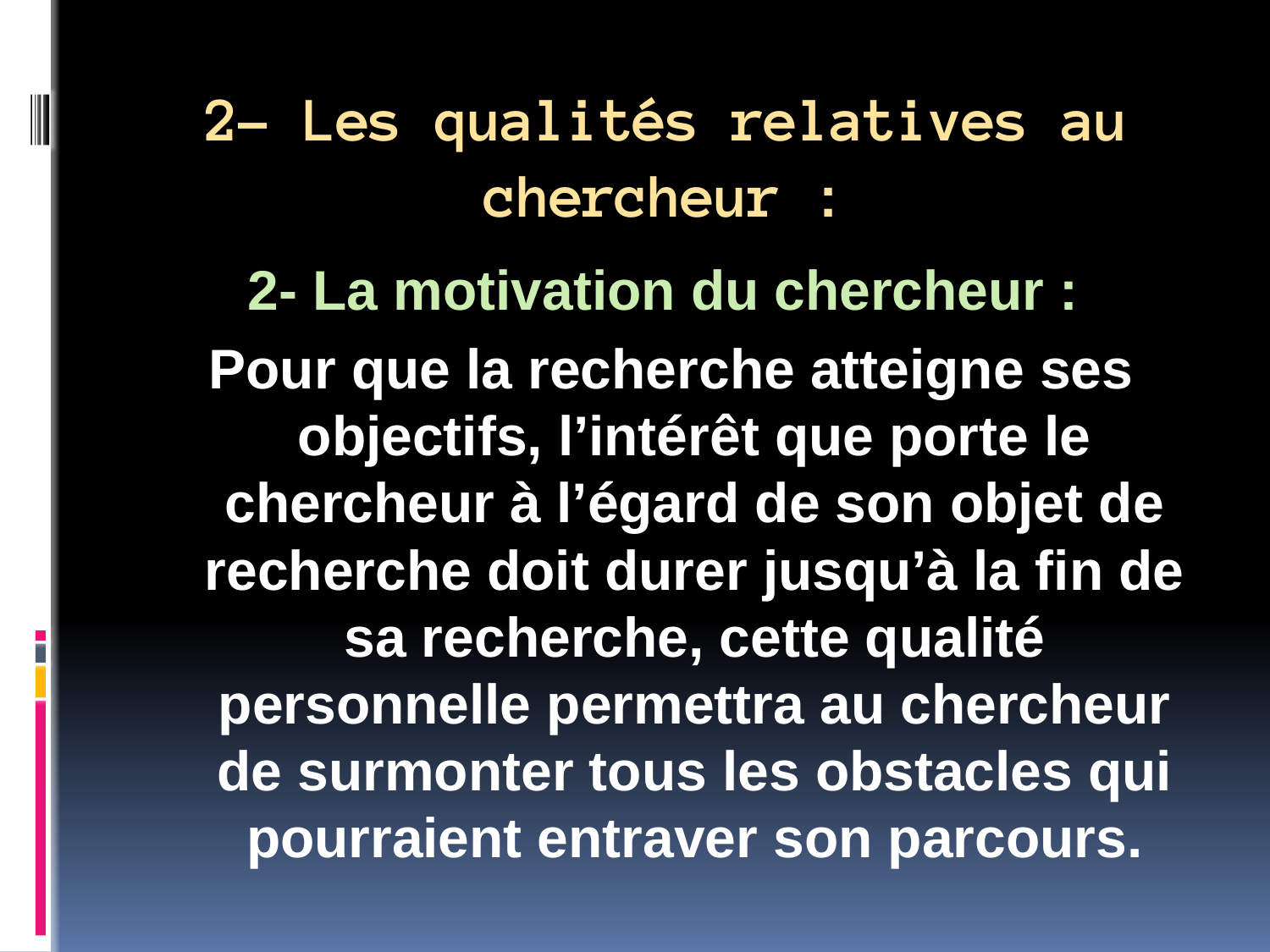

# 2- Les qualités relatives au chercheur :
2- La motivation du chercheur :
Pour que la recherche atteigne ses objectifs, l’intérêt que porte le chercheur à l’égard de son objet de recherche doit durer jusqu’à la fin de sa recherche, cette qualité personnelle permettra au chercheur de surmonter tous les obstacles qui pourraient entraver son parcours.